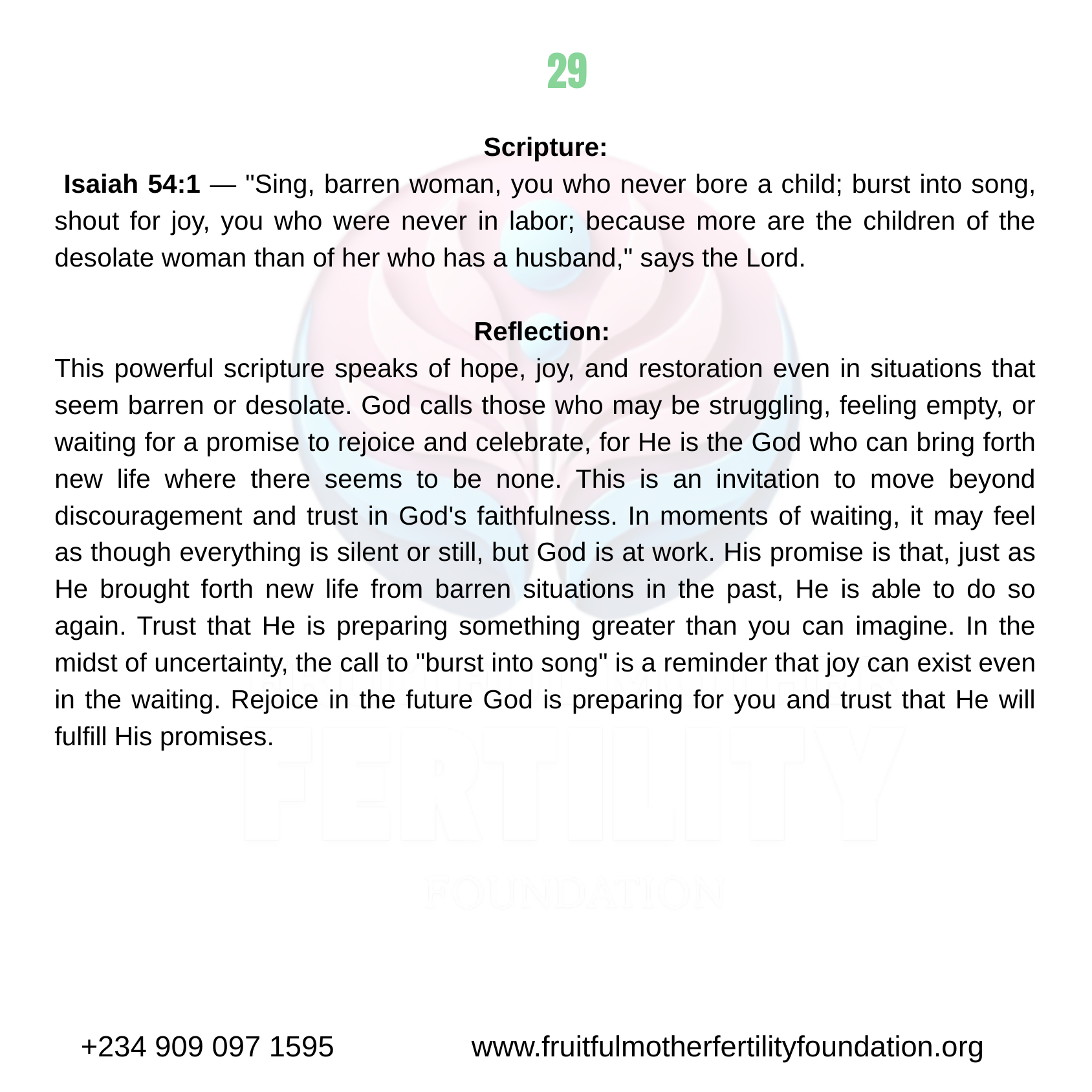

29

Scripture:
 Isaiah 54:1 — "Sing, barren woman, you who never bore a child; burst into song, shout for joy, you who were never in labor; because more are the children of the desolate woman than of her who has a husband," says the Lord.

Reflection:
This powerful scripture speaks of hope, joy, and restoration even in situations that seem barren or desolate. God calls those who may be struggling, feeling empty, or waiting for a promise to rejoice and celebrate, for He is the God who can bring forth new life where there seems to be none. This is an invitation to move beyond discouragement and trust in God's faithfulness. In moments of waiting, it may feel as though everything is silent or still, but God is at work. His promise is that, just as He brought forth new life from barren situations in the past, He is able to do so again. Trust that He is preparing something greater than you can imagine. In the midst of uncertainty, the call to "burst into song" is a reminder that joy can exist even in the waiting. Rejoice in the future God is preparing for you and trust that He will fulfill His promises.

+234 909 097 1595                 www.fruitfulmotherfertilityfoundation.org